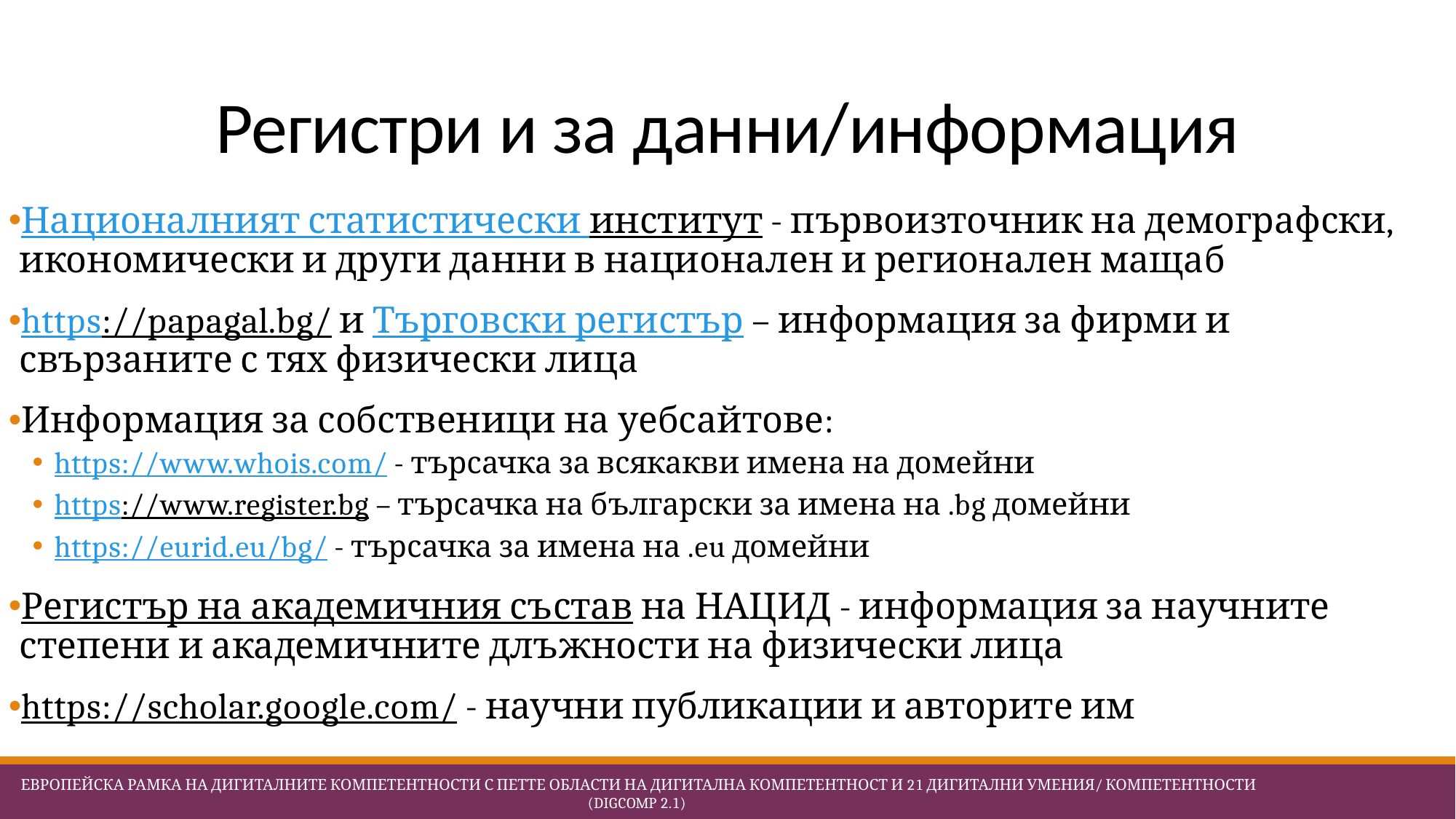

# Регистри и за данни/информация
Националният статистически институт - първоизточник на демографски, икономически и други данни в национален и регионален мащаб
https://papagal.bg/ и Търговски регистър – информация за фирми и свързаните с тях физически лица
Информация за собственици на уебсайтове:
https://www.whois.com/ - търсачка за всякакви имена на домейни
https://www.register.bg – търсачка на български за имена на .bg домейни
https://eurid.eu/bg/ - търсачка за имена на .eu домейни
Регистър на академичния състав на НАЦИД - информация за научните степени и академичните длъжности на физически лица
https://scholar.google.com/ - научни публикации и авторите им
 Европейска Рамка на дигиталните компетентности с петте области на дигитална компетентност и 21 дигитални умения/ компетентности (DigComp 2.1)